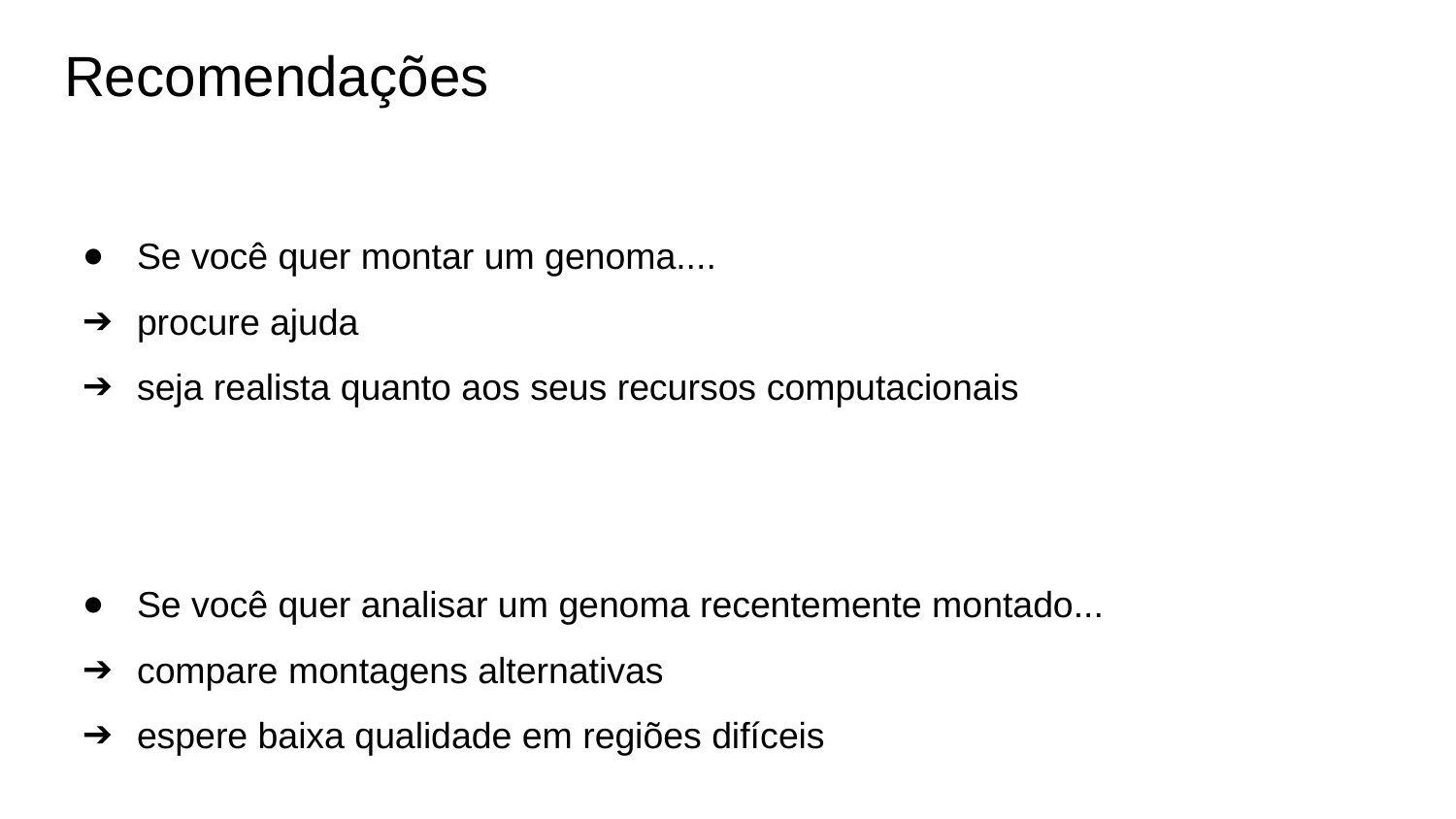

# Recomendações
Se você quer montar um genoma....
procure ajuda
seja realista quanto aos seus recursos computacionais

Se você quer analisar um genoma recentemente montado...
compare montagens alternativas
espere baixa qualidade em regiões difíceis